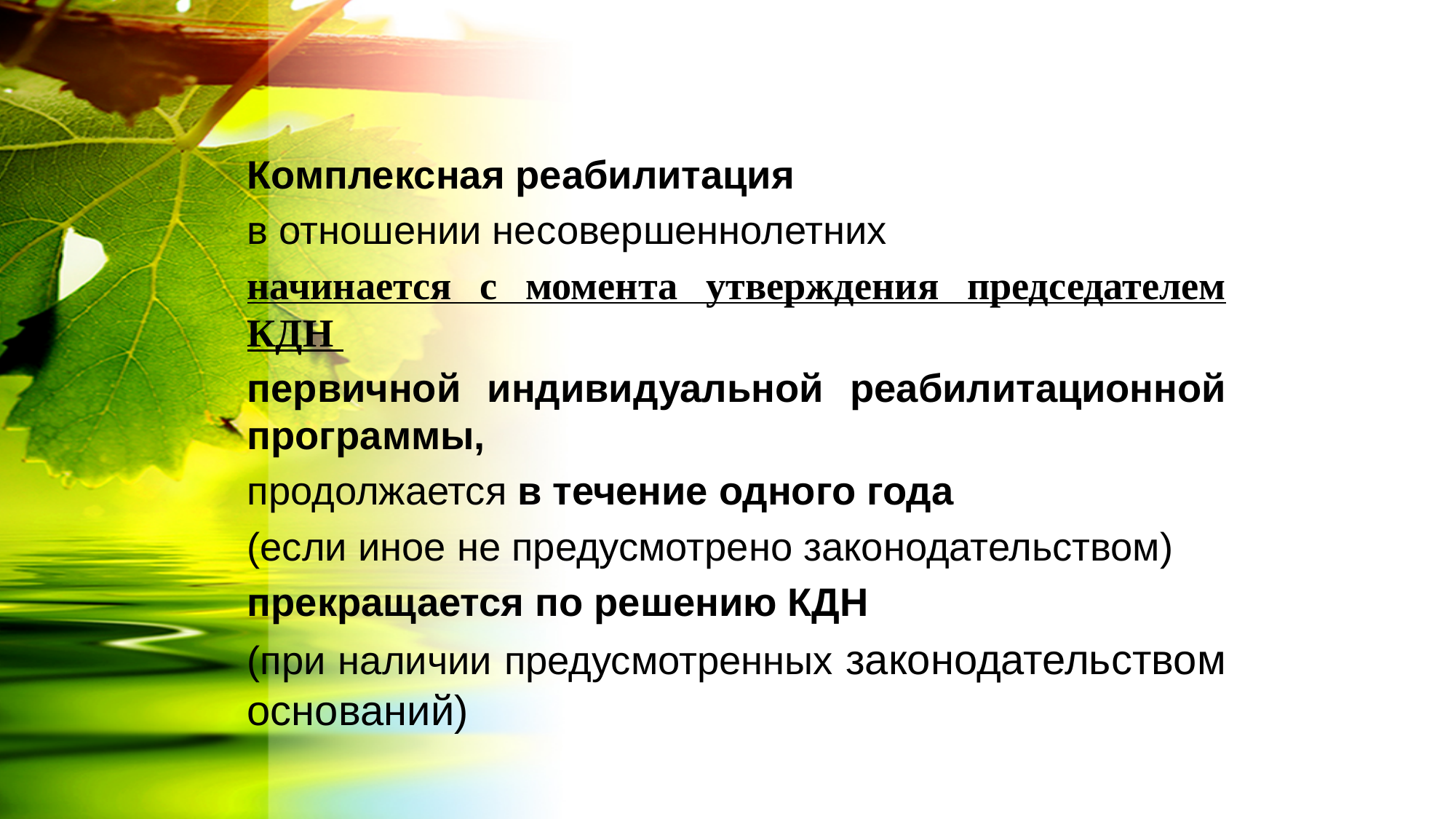

Комплексная реабилитация
в отношении несовершеннолетних
начинается с момента утверждения председателем КДН
первичной индивидуальной реабилитационной программы,
продолжается в течение одного года
(если иное не предусмотрено законодательством)
прекращается по решению КДН
(при наличии предусмотренных законодательством оснований)